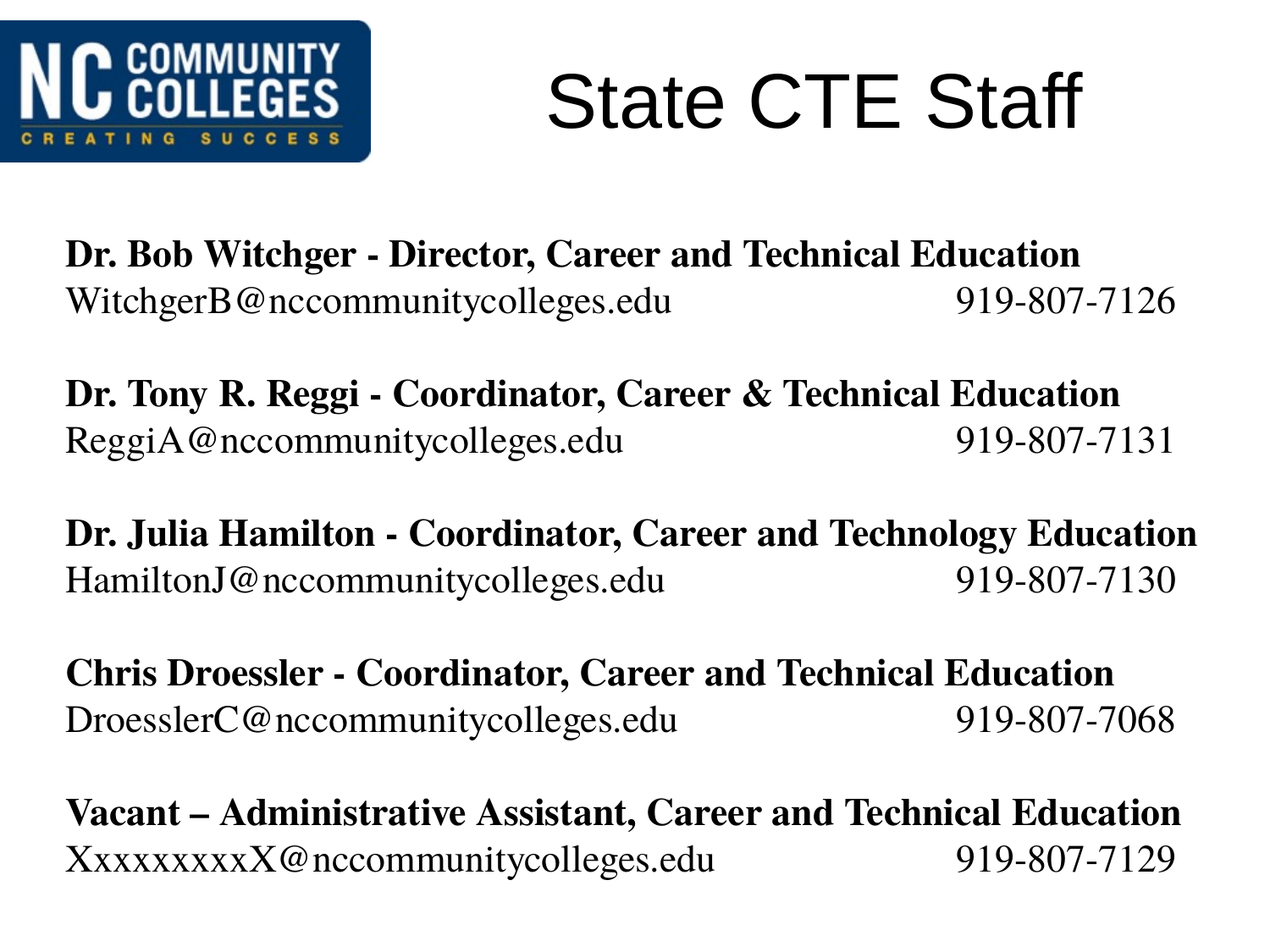

# State CTE Staff
Dr. Bob Witchger - Director, Career and Technical Education
WitchgerB@nccommunitycolleges.edu 	919-807-7126

Dr. Tony R. Reggi - Coordinator, Career & Technical Education
ReggiA@nccommunitycolleges.edu 	919-807-7131

Dr. Julia Hamilton - Coordinator, Career and Technology Education
HamiltonJ@nccommunitycolleges.edu 	919-807-7130

Chris Droessler - Coordinator, Career and Technical Education
DroesslerC@nccommunitycolleges.edu 	919-807-7068
Vacant – Administrative Assistant, Career and Technical Education
XxxxxxxxxX@nccommunitycolleges.edu 	919-807-7129